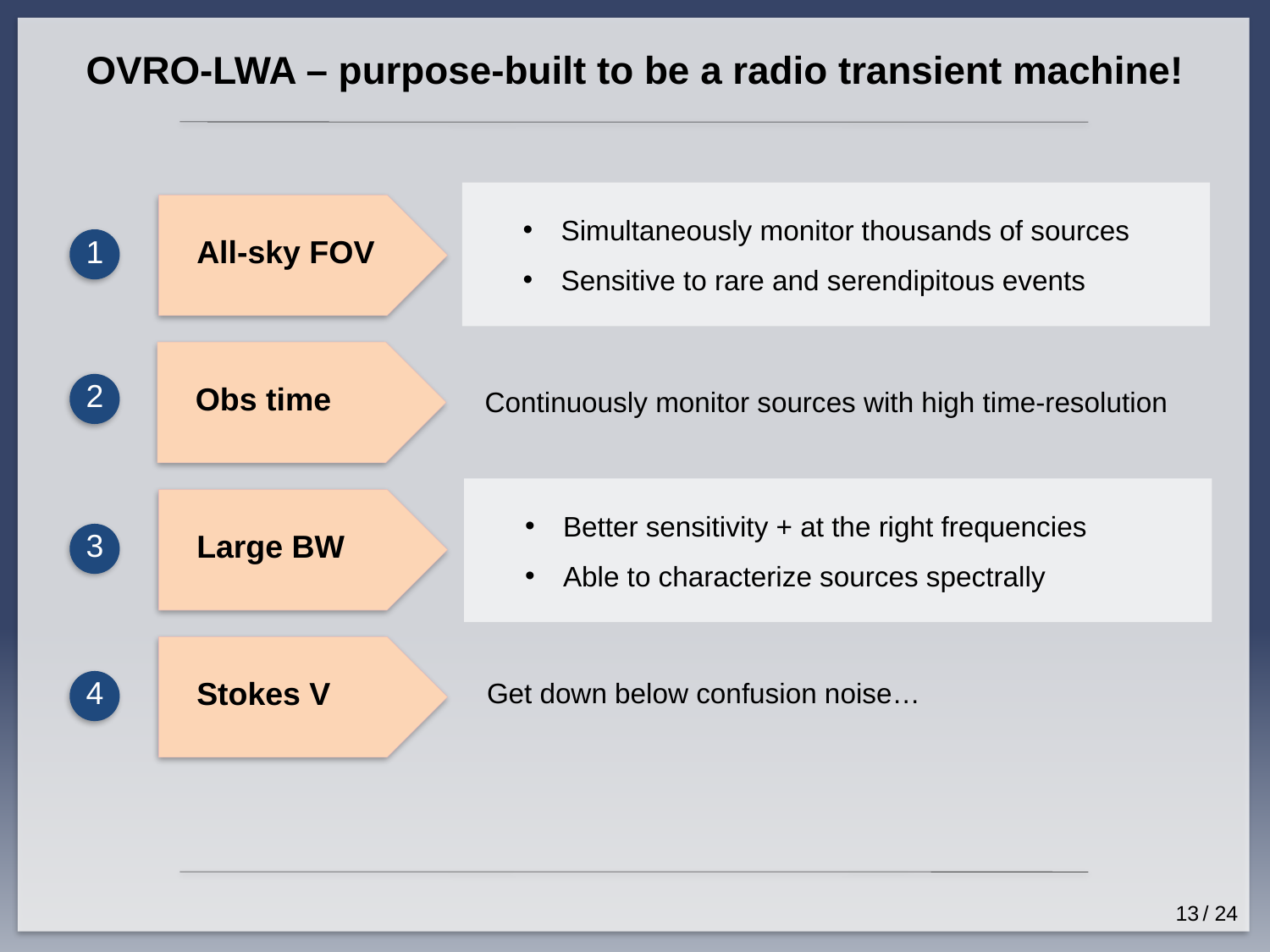

# OVRO-LWA – purpose-built to be a radio transient machine!
Simultaneously monitor thousands of sources
Sensitive to rare and serendipitous events

All-sky FOV
1

Continuously monitor sources with high time-resolution

Obs time
2

Better sensitivity + at the right frequencies
Able to characterize sources spectrally

Large BW
3

Get down below confusion noise…

Stokes V
4

13